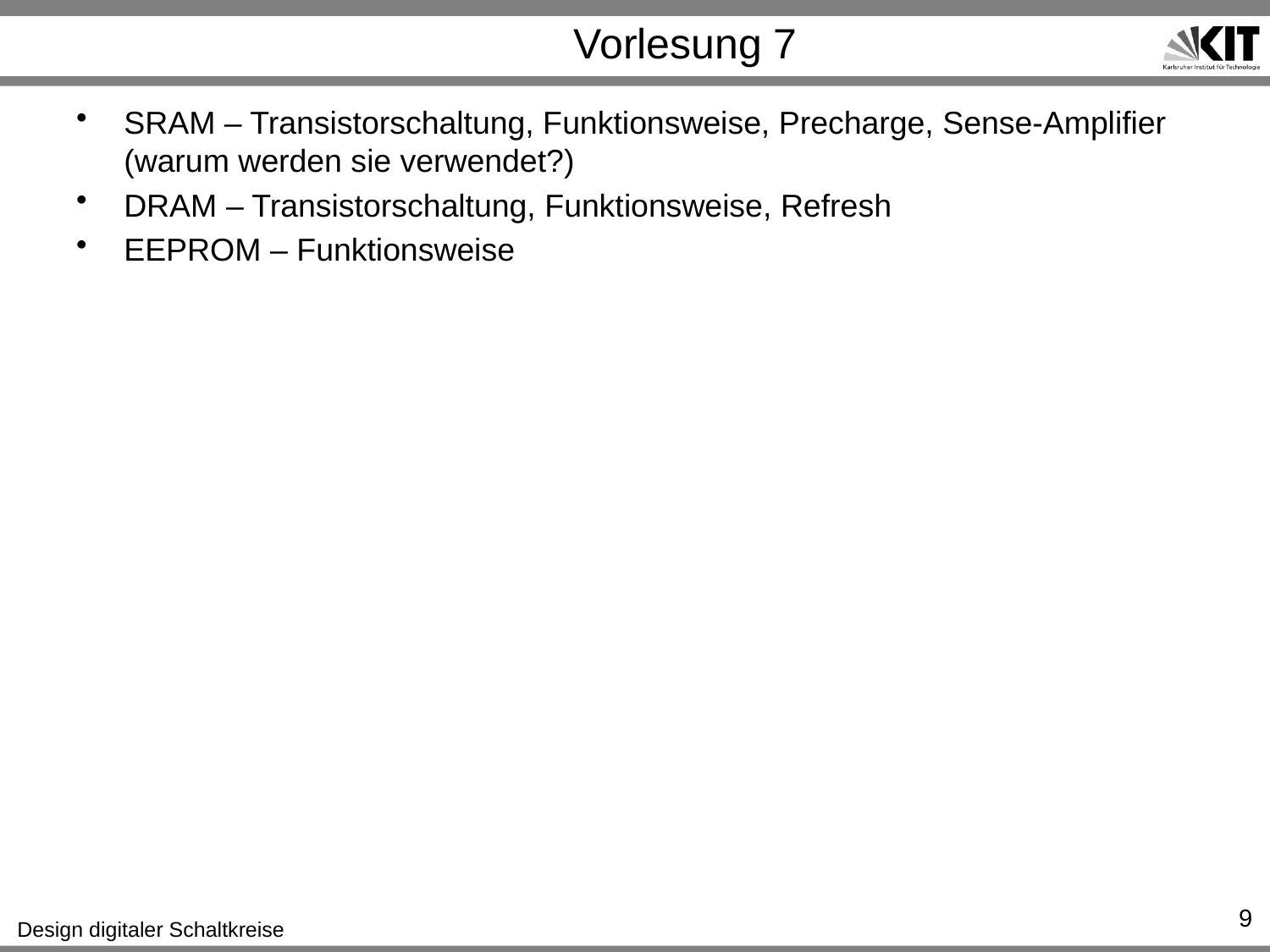

# Vorlesung 7
SRAM – Transistorschaltung, Funktionsweise, Precharge, Sense-Amplifier (warum werden sie verwendet?)
DRAM – Transistorschaltung, Funktionsweise, Refresh
EEPROM – Funktionsweise
9